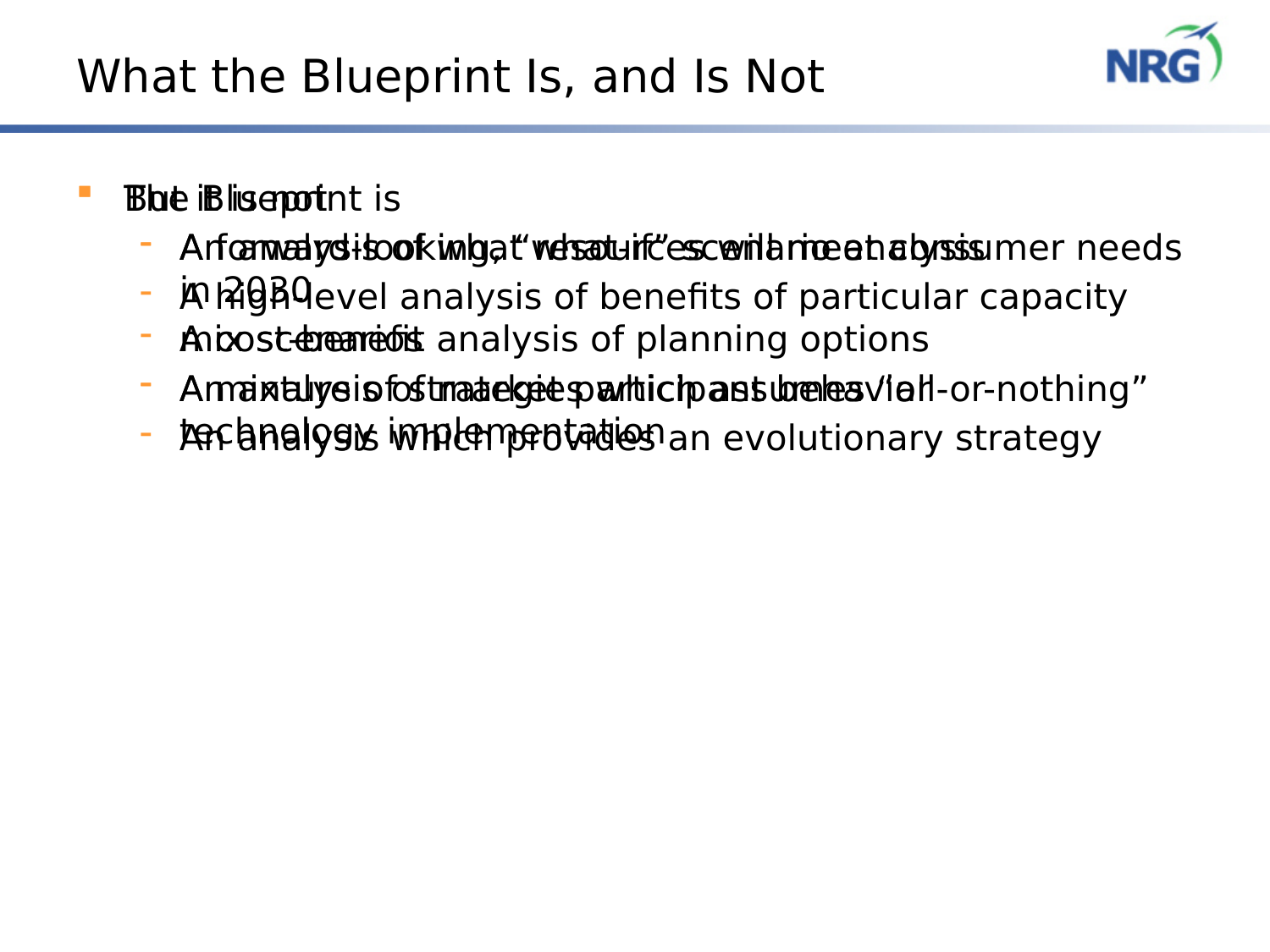

# What the Blueprint Is, and Is Not
The Blueprint is
A forward-looking, “what-if” scenario analysis
A high-level analysis of benefits of particular capacity mix scenarios
A mixture of strategies which assumes “all-or-nothing” technology implementation
But it is not
An analysis of what resources will meet consumer needs in 2030
A cost-benefit analysis of planning options
An analysis of market participant behavior
An analysis which provides an evolutionary strategy